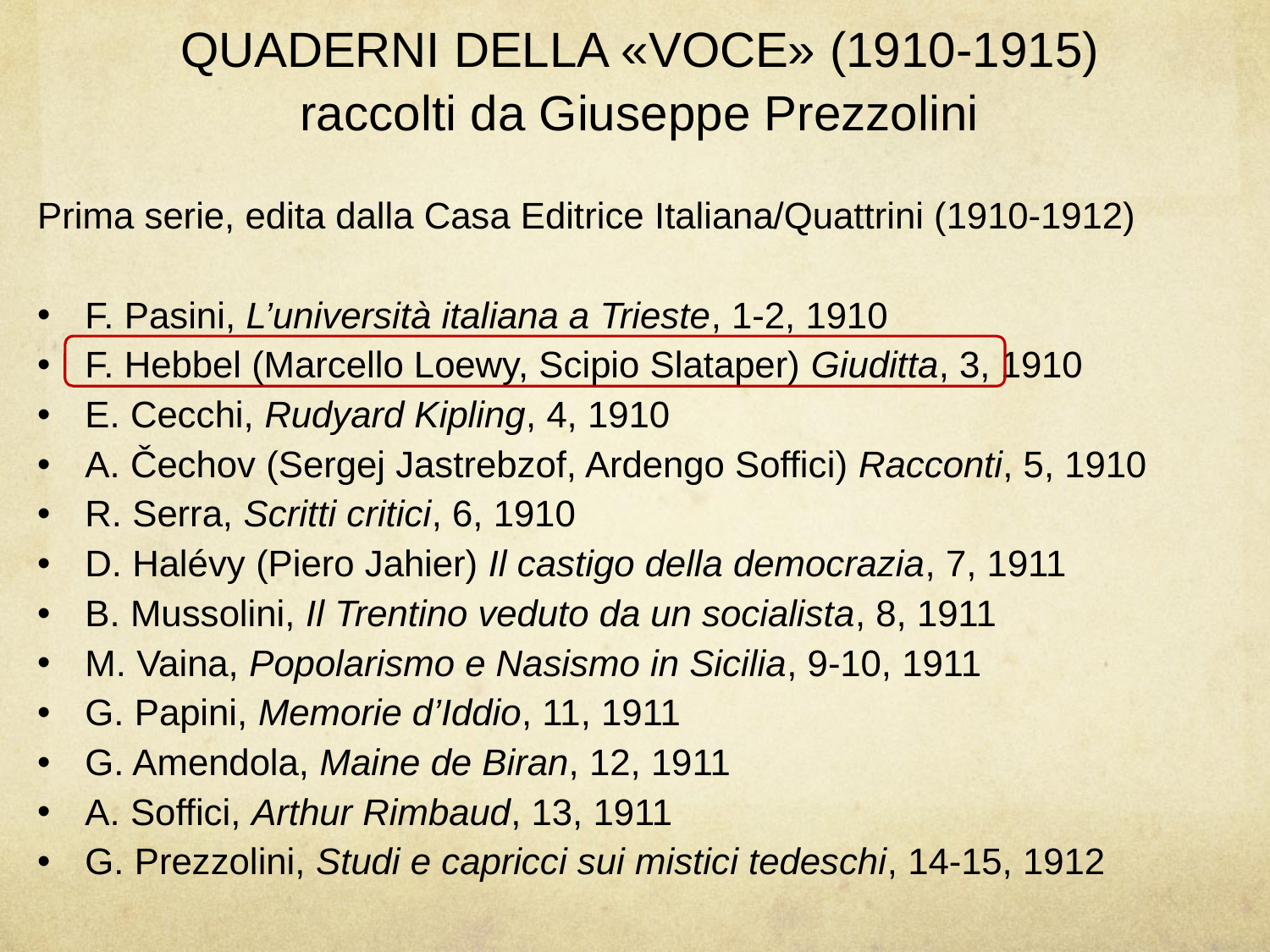

Quaderni della «Voce» (1910-1915)
raccolti da Giuseppe Prezzolini

Prima serie, edita dalla Casa Editrice Italiana/Quattrini (1910-1912)

F. Pasini, L’università italiana a Trieste, 1-2, 1910
F. Hebbel (Marcello Loewy, Scipio Slataper) Giuditta, 3, 1910
E. Cecchi, Rudyard Kipling, 4, 1910
A. Čechov (Sergej Jastrebzof, Ardengo Soffici) Racconti, 5, 1910
R. Serra, Scritti critici, 6, 1910
D. Halévy (Piero Jahier) Il castigo della democrazia, 7, 1911
B. Mussolini, Il Trentino veduto da un socialista, 8, 1911
M. Vaina, Popolarismo e Nasismo in Sicilia, 9-10, 1911
G. Papini, Memorie d’Iddio, 11, 1911
G. Amendola, Maine de Biran, 12, 1911
A. Soffici, Arthur Rimbaud, 13, 1911
G. Prezzolini, Studi e capricci sui mistici tedeschi, 14-15, 1912